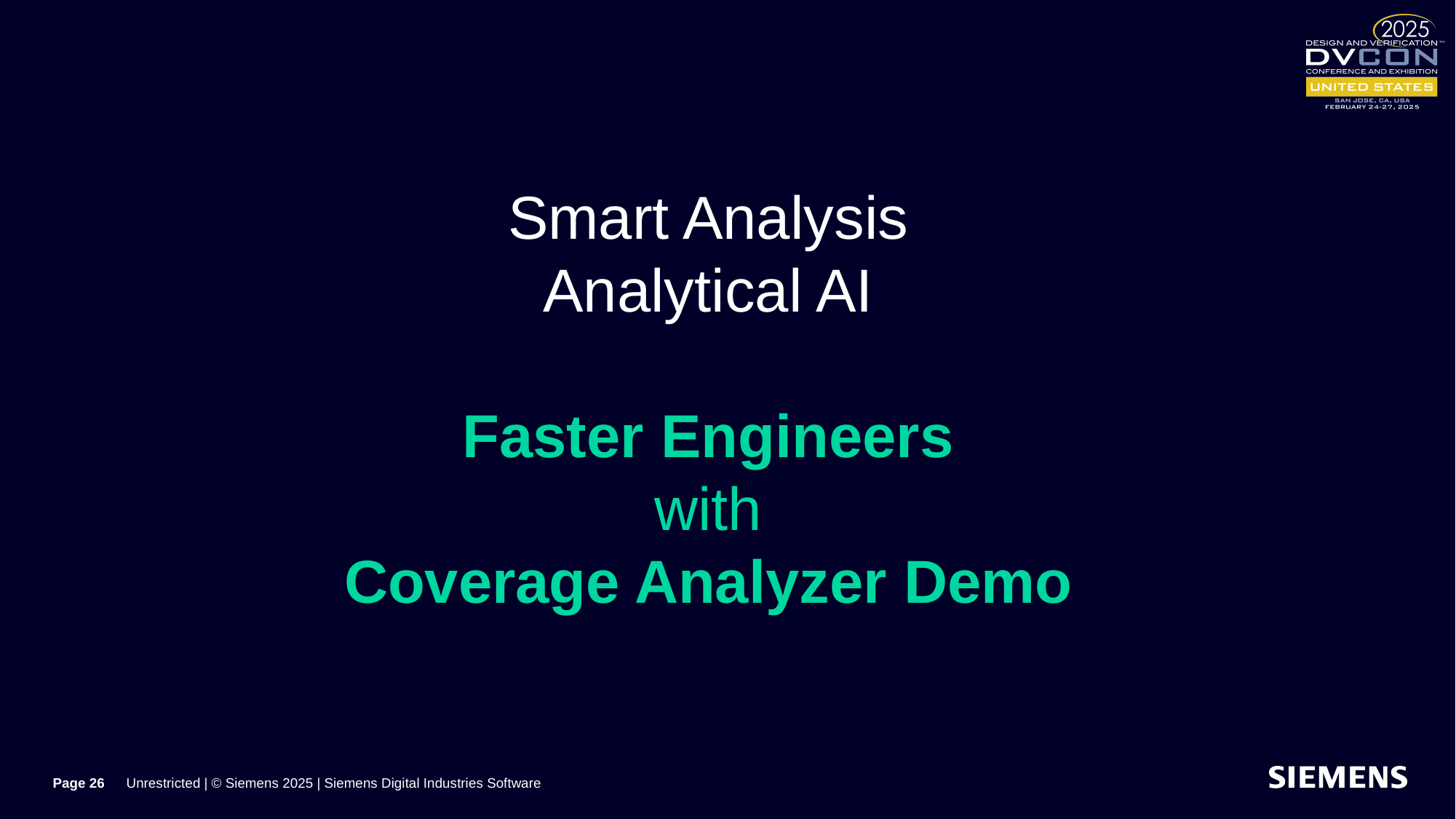

# Smart Analysis Analytical AI Faster Engineers with Coverage Analyzer Demo
 Page 26
Unrestricted | © Siemens 2025 | Siemens Digital Industries Software